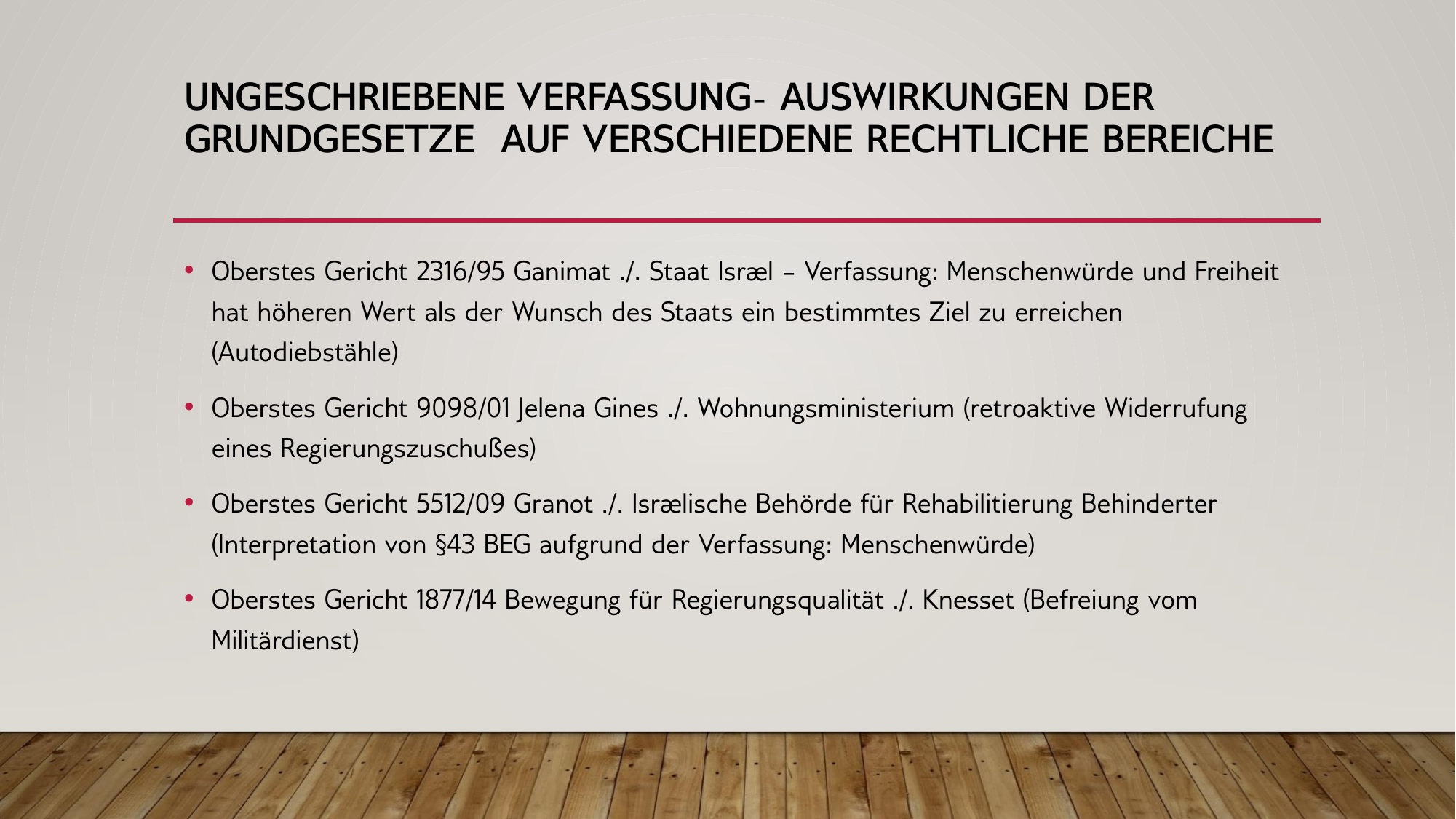

# UNGESCHRIEBENE VERFASSUNG- AUSWIRKUNGEN DER GRUNDGESETZE  AUF VERSCHIEDENE RECHTLICHE BEREICHE
Oberstes Gericht 2316/95 Ganimat ./. Staat Israel – Verfassung: Menschenwürde und Freiheit hat höheren Wert als der Wunsch des Staats ein bestimmtes Ziel zu erreichen (Autodiebstähle)
Oberstes Gericht 9098/01 Jelena Gines ./. Wohnungsministerium (retroaktive Widerrufung eines Regierungszuschußes)
Oberstes Gericht 5512/09 Granot ./. Israelische Behörde für Rehabilitierung Behinderter (Interpretation von §43 BEG aufgrund der Verfassung: Menschenwürde)
Oberstes Gericht 1877/14 Bewegung für Regierungsqualität ./. Knesset (Befreiung vom Militärdienst)